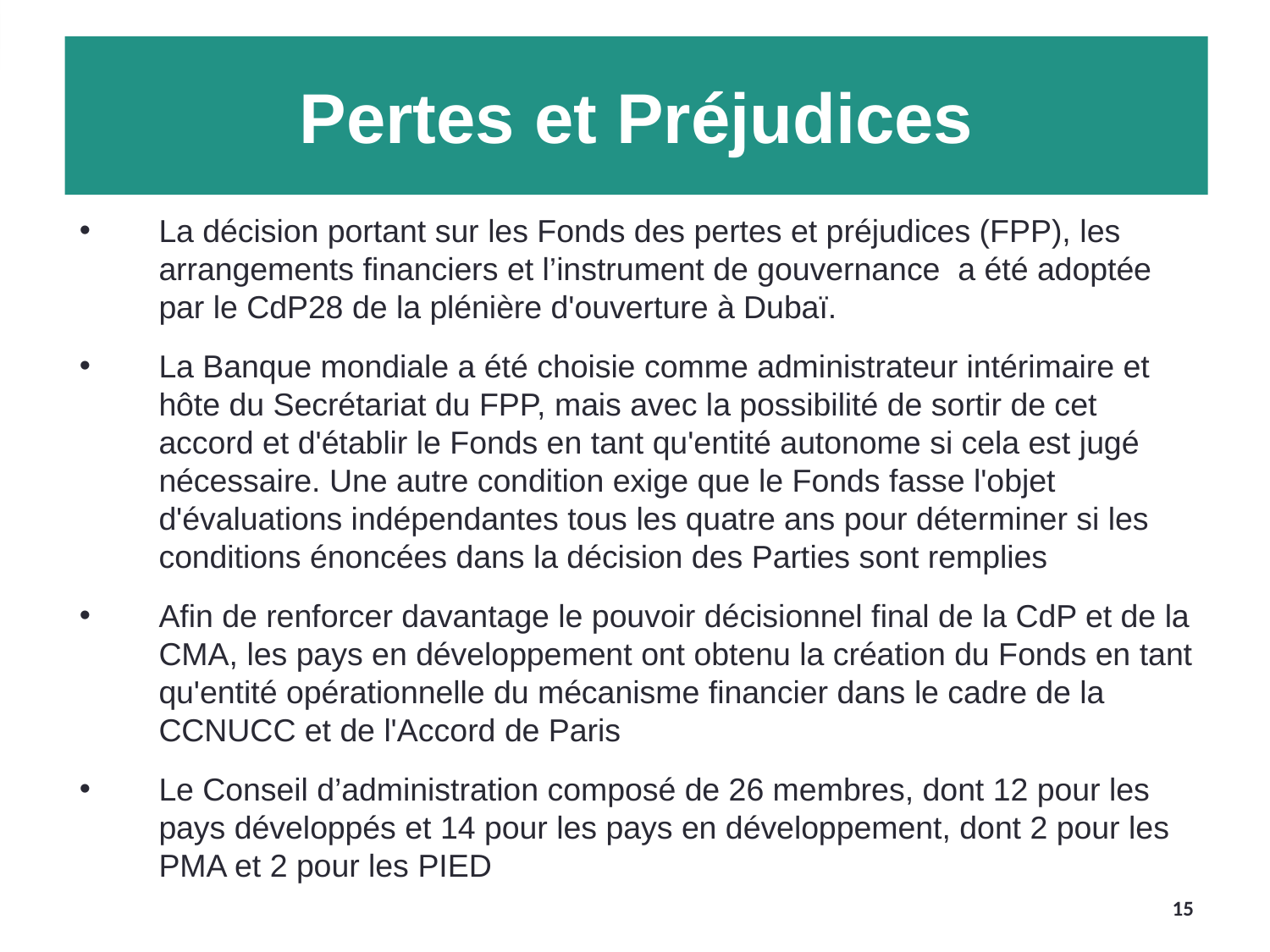

Pertes et Préjudices
La décision portant sur les Fonds des pertes et préjudices (FPP), les arrangements financiers et l’instrument de gouvernance  a été adoptée par le CdP28 de la plénière d'ouverture à Dubaï.
La Banque mondiale a été choisie comme administrateur intérimaire et hôte du Secrétariat du FPP, mais avec la possibilité de sortir de cet accord et d'établir le Fonds en tant qu'entité autonome si cela est jugé nécessaire. Une autre condition exige que le Fonds fasse l'objet d'évaluations indépendantes tous les quatre ans pour déterminer si les conditions énoncées dans la décision des Parties sont remplies
Afin de renforcer davantage le pouvoir décisionnel final de la CdP et de la CMA, les pays en développement ont obtenu la création du Fonds en tant qu'entité opérationnelle du mécanisme financier dans le cadre de la CCNUCC et de l'Accord de Paris
Le Conseil d’administration composé de 26 membres, dont 12 pour les pays développés et 14 pour les pays en développement, dont 2 pour les PMA et 2 pour les PIED
15